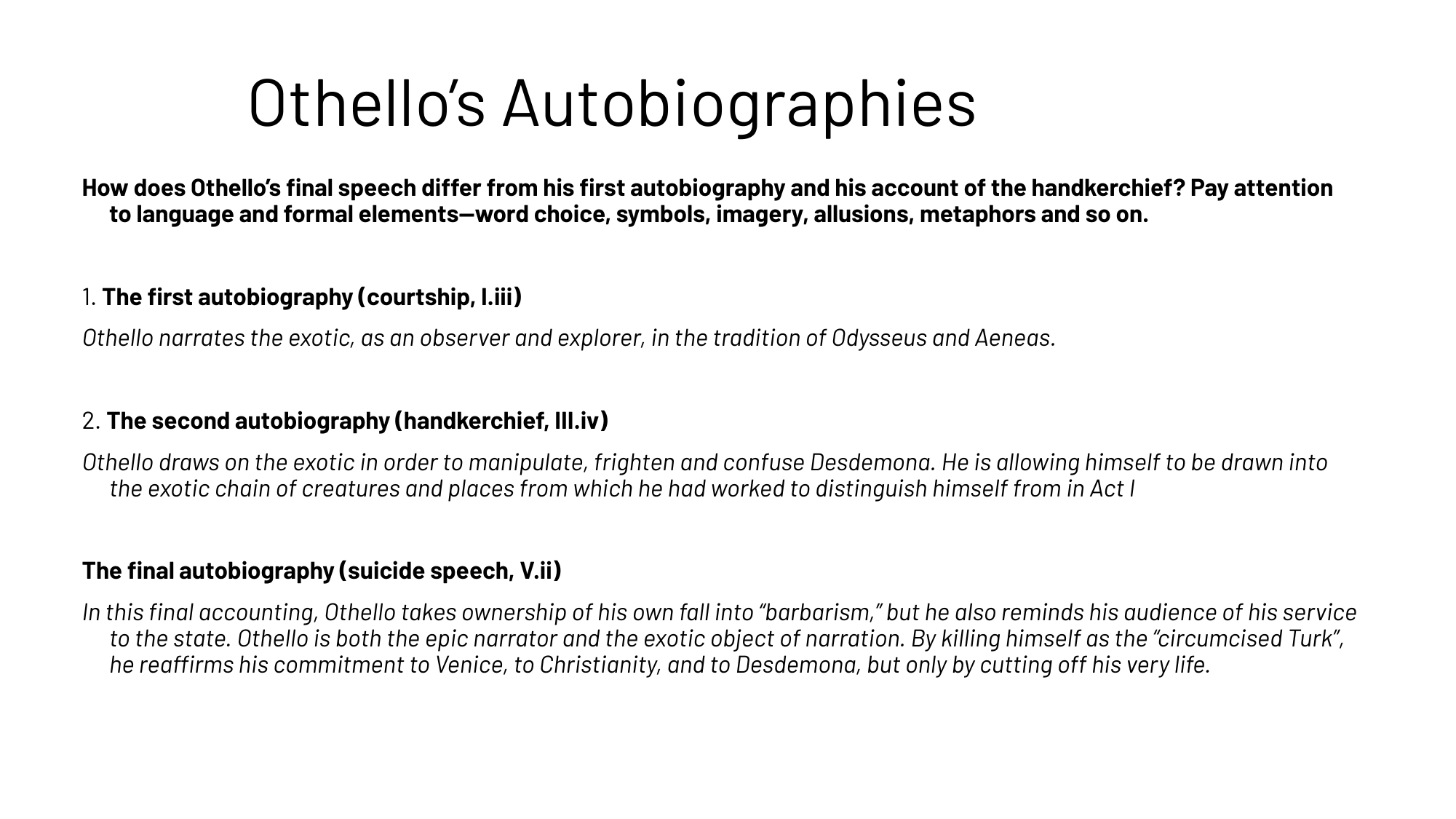

# Othello’s Autobiographies
How does Othello’s final speech differ from his first autobiography and his account of the handkerchief? Pay attention to language and formal elements—word choice, symbols, imagery, allusions, metaphors and so on.

1. The first autobiography (courtship, I.iii)
Othello narrates the exotic, as an observer and explorer, in the tradition of Odysseus and Aeneas.

2. The second autobiography (handkerchief, III.iv)
Othello draws on the exotic in order to manipulate, frighten and confuse Desdemona. He is allowing himself to be drawn into the exotic chain of creatures and places from which he had worked to distinguish himself from in Act I

The final autobiography (suicide speech, V.ii)
In this final accounting, Othello takes ownership of his own fall into “barbarism,” but he also reminds his audience of his service to the state. Othello is both the epic narrator and the exotic object of narration. By killing himself as the “circumcised Turk”, he reaffirms his commitment to Venice, to Christianity, and to Desdemona, but only by cutting off his very life.